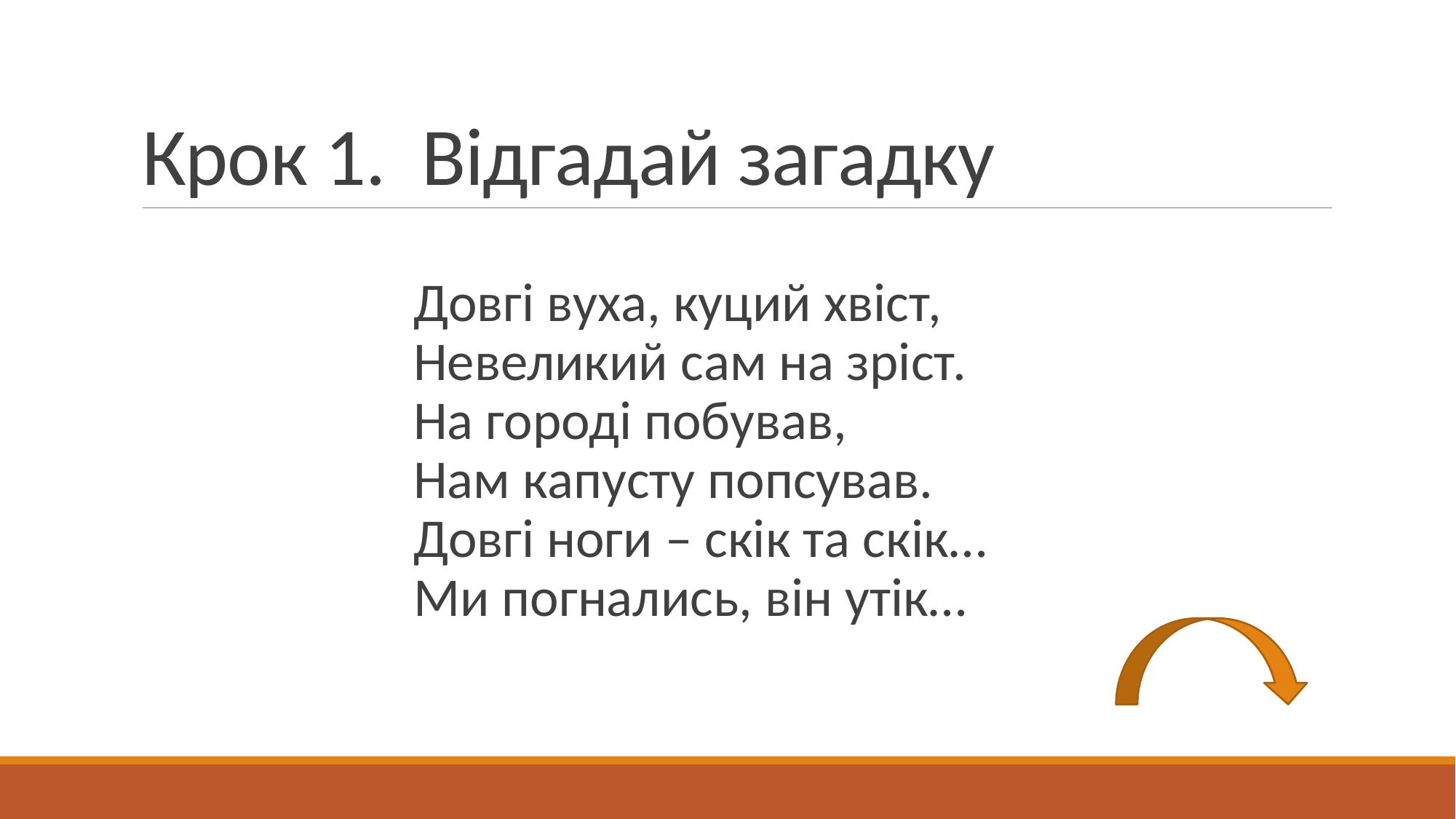

# Крок 1.  Відгадай загадку
Довгі вуха, куций хвіст,
Невеликий сам на зріст.
На городі побував,
Нам капусту попсував.
Довгі ноги – скік та скік…
Ми погнались, він утік…